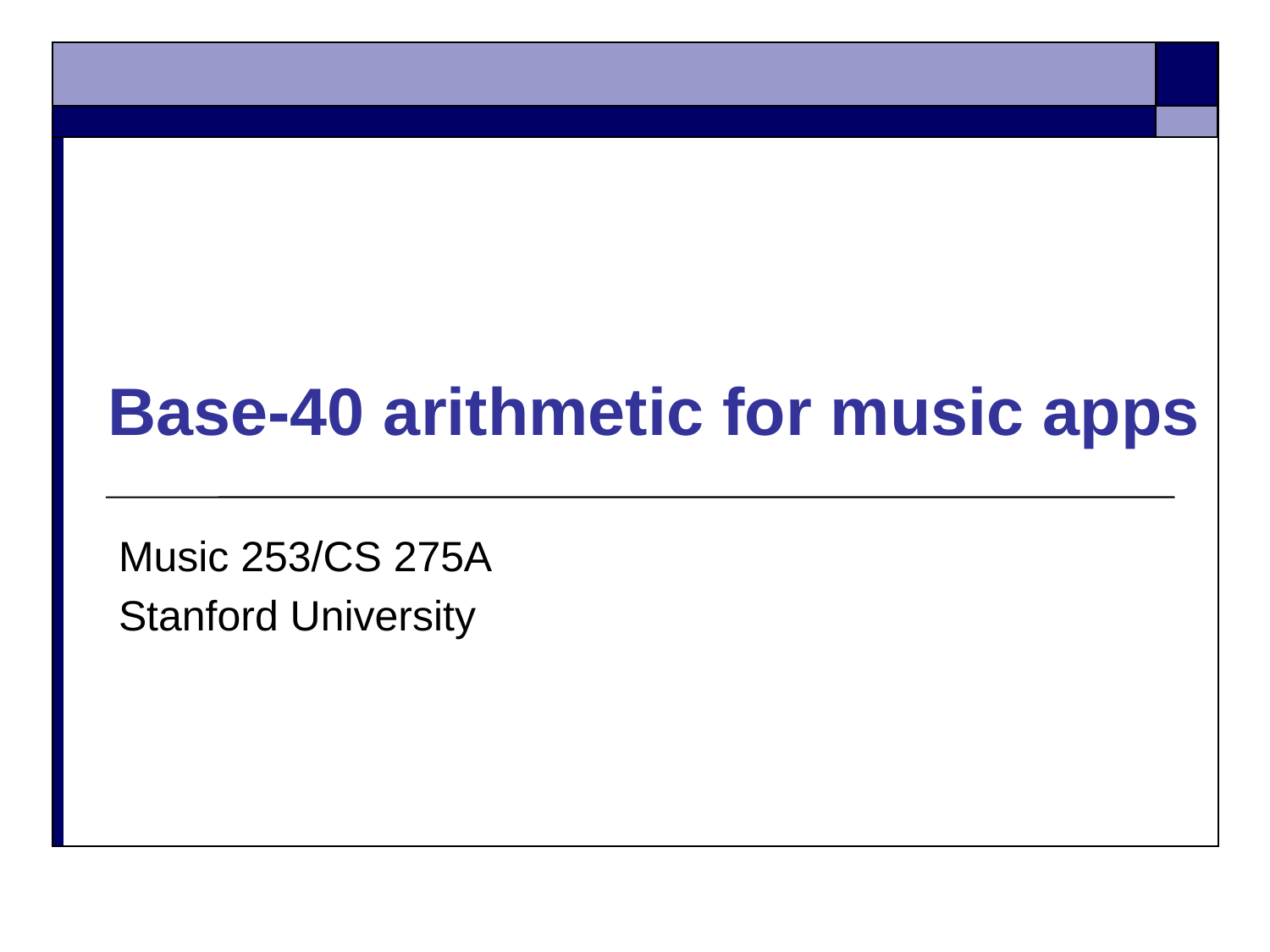

# Base-40 arithmetic for music apps
Music 253/CS 275A
Stanford University